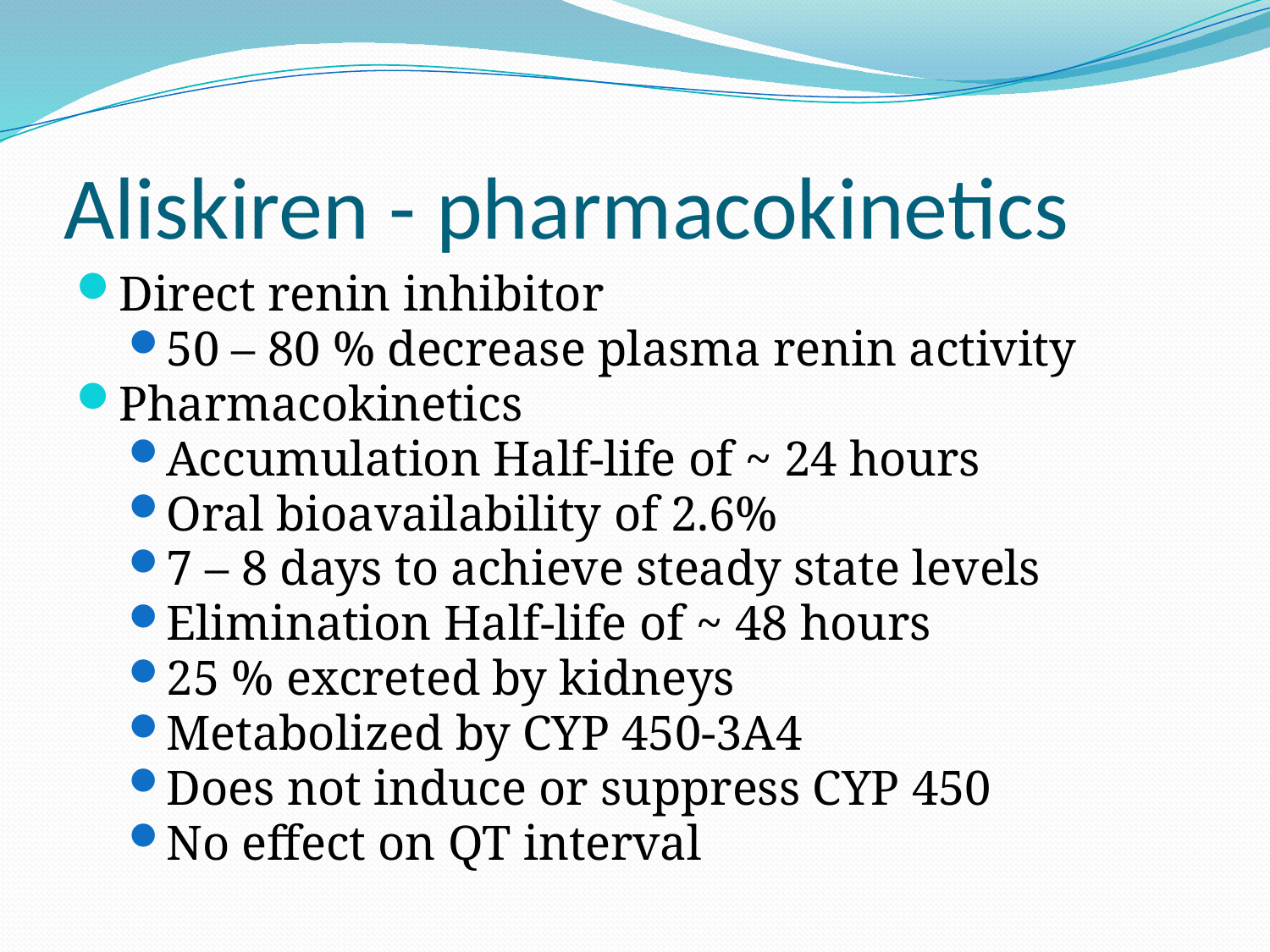

# Aliskiren - pharmacokinetics
Direct renin inhibitor
50 – 80 % decrease plasma renin activity
Pharmacokinetics
Accumulation Half-life of ~ 24 hours
Oral bioavailability of 2.6%
7 – 8 days to achieve steady state levels
Elimination Half-life of ~ 48 hours
25 % excreted by kidneys
Metabolized by CYP 450-3A4
Does not induce or suppress CYP 450
No effect on QT interval